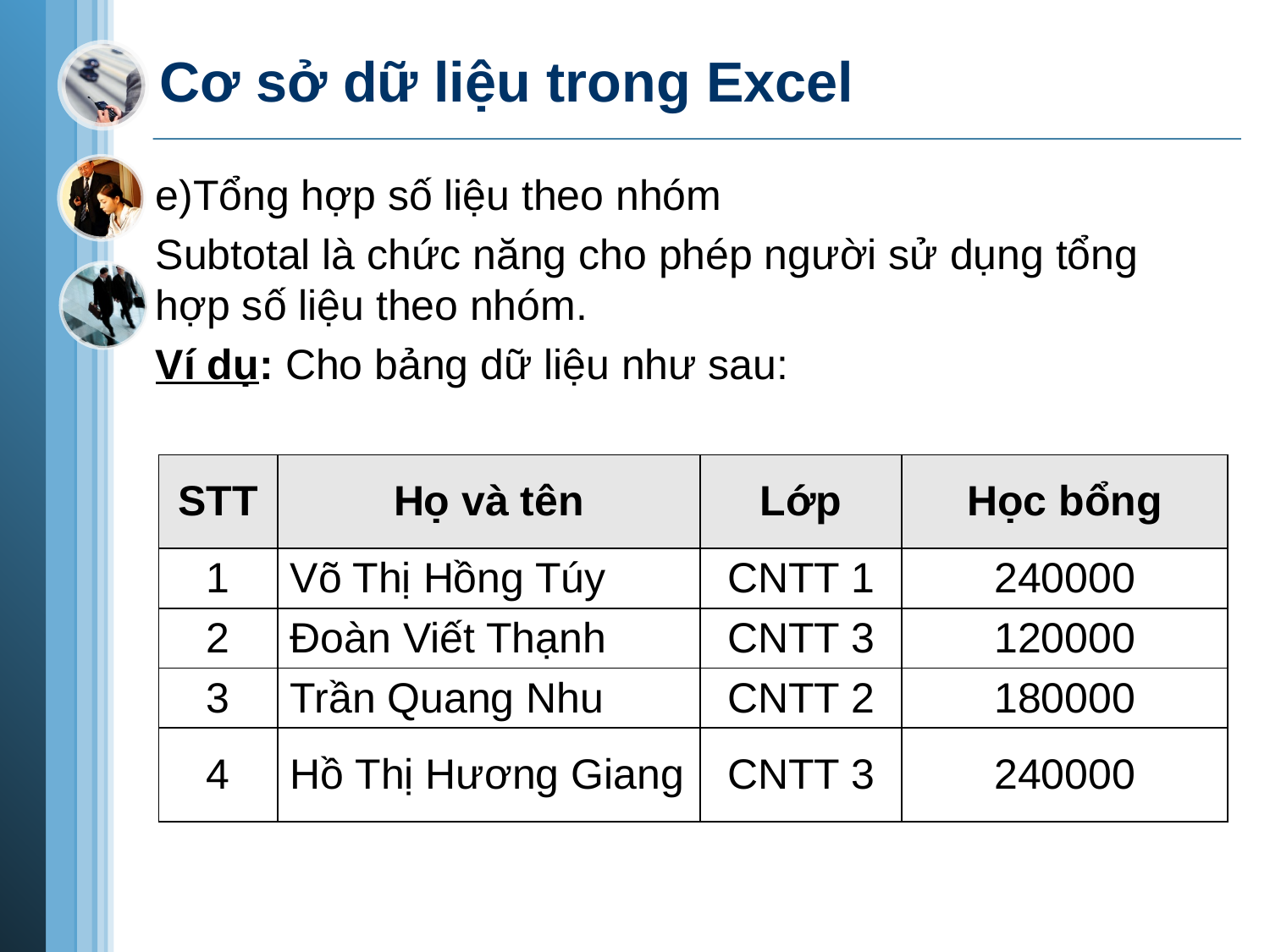

# Cơ sở dữ liệu trong Excel
e)Tổng hợp số liệu theo nhóm
Subtotal là chức năng cho phép người sử dụng tổng hợp số liệu theo nhóm.
Ví dụ: Cho bảng dữ liệu như sau:
| STT | Họ và tên | Lớp | Học bổng |
| --- | --- | --- | --- |
| 1 | Võ Thị Hồng Túy | CNTT 1 | 240000 |
| 2 | Đoàn Viết Thạnh | CNTT 3 | 120000 |
| 3 | Trần Quang Nhu | CNTT 2 | 180000 |
| 4 | Hồ Thị Hương Giang | CNTT 3 | 240000 |